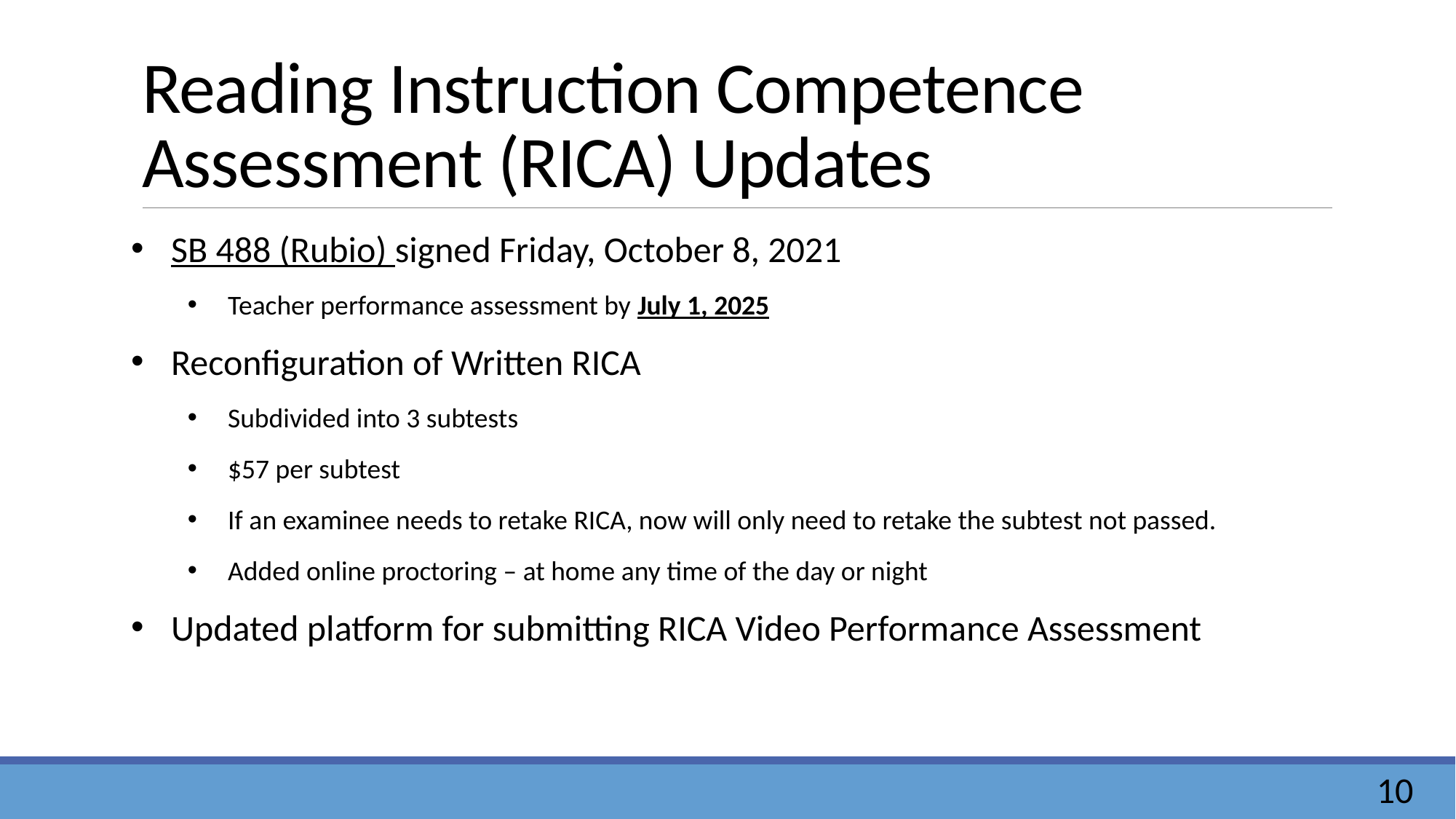

# Reading Instruction Competence Assessment (RICA) Updates
SB 488 (Rubio) signed Friday, October 8, 2021
Teacher performance assessment by July 1, 2025
Reconfiguration of Written RICA
Subdivided into 3 subtests
$57 per subtest
If an examinee needs to retake RICA, now will only need to retake the subtest not passed.
Added online proctoring – at home any time of the day or night
Updated platform for submitting RICA Video Performance Assessment
10